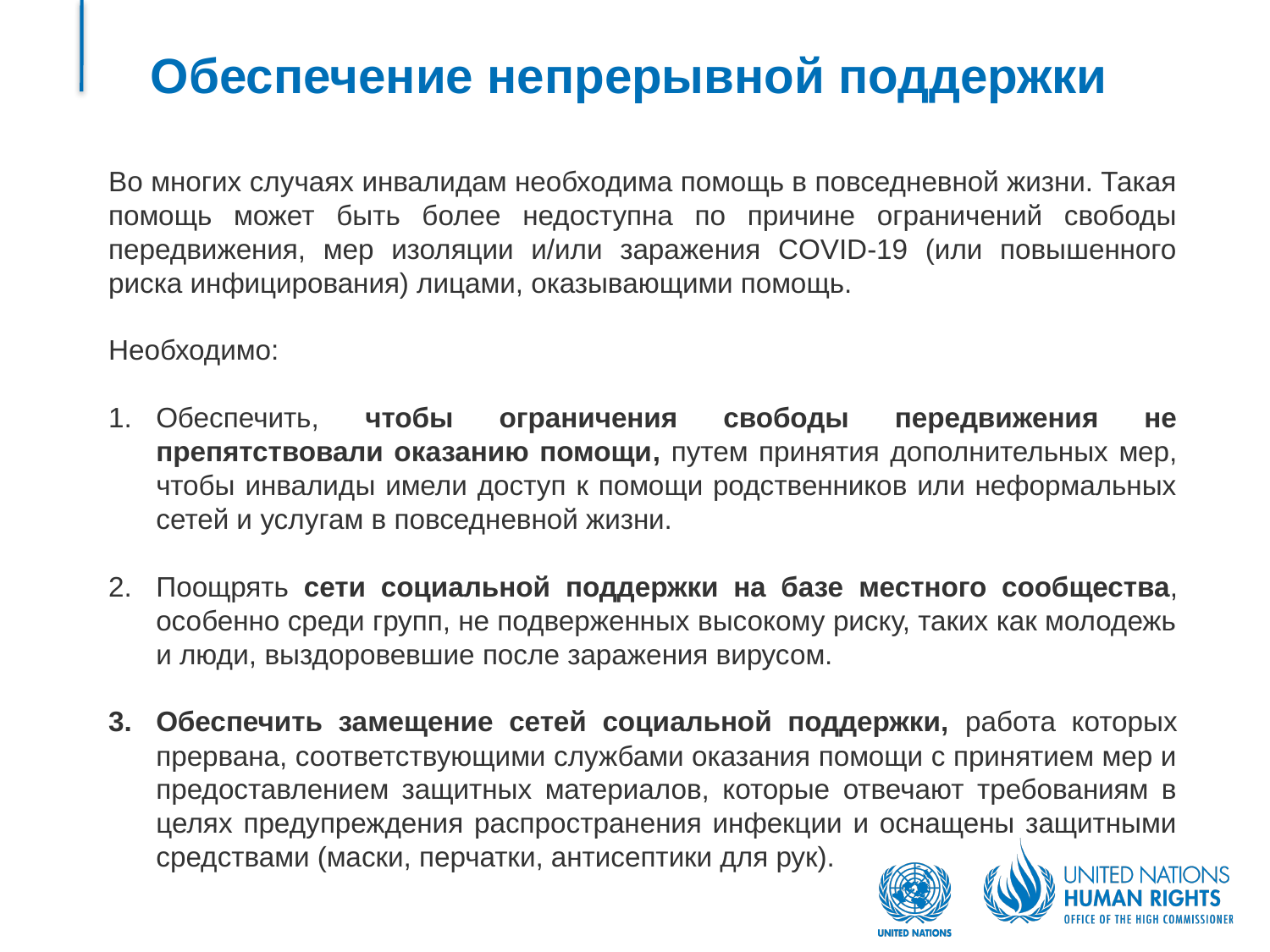

# Обеспечение непрерывной поддержки
Во многих случаях инвалидам необходима помощь в повседневной жизни. Такая помощь может быть более недоступна по причине ограничений свободы передвижения, мер изоляции и/или заражения COVID-19 (или повышенного риска инфицирования) лицами, оказывающими помощь.

Необходимо:

Обеспечить, чтобы ограничения свободы передвижения не препятствовали оказанию помощи, путем принятия дополнительных мер, чтобы инвалиды имели доступ к помощи родственников или неформальных сетей и услугам в повседневной жизни.

Поощрять сети социальной поддержки на базе местного сообщества, особенно среди групп, не подверженных высокому риску, таких как молодежь и люди, выздоровевшие после заражения вирусом.

Обеспечить замещение сетей социальной поддержки, работа которых прервана, соответствующими службами оказания помощи с принятием мер и предоставлением защитных материалов, которые отвечают требованиям в целях предупреждения распространения инфекции и оснащены защитными средствами (маски, перчатки, антисептики для рук).